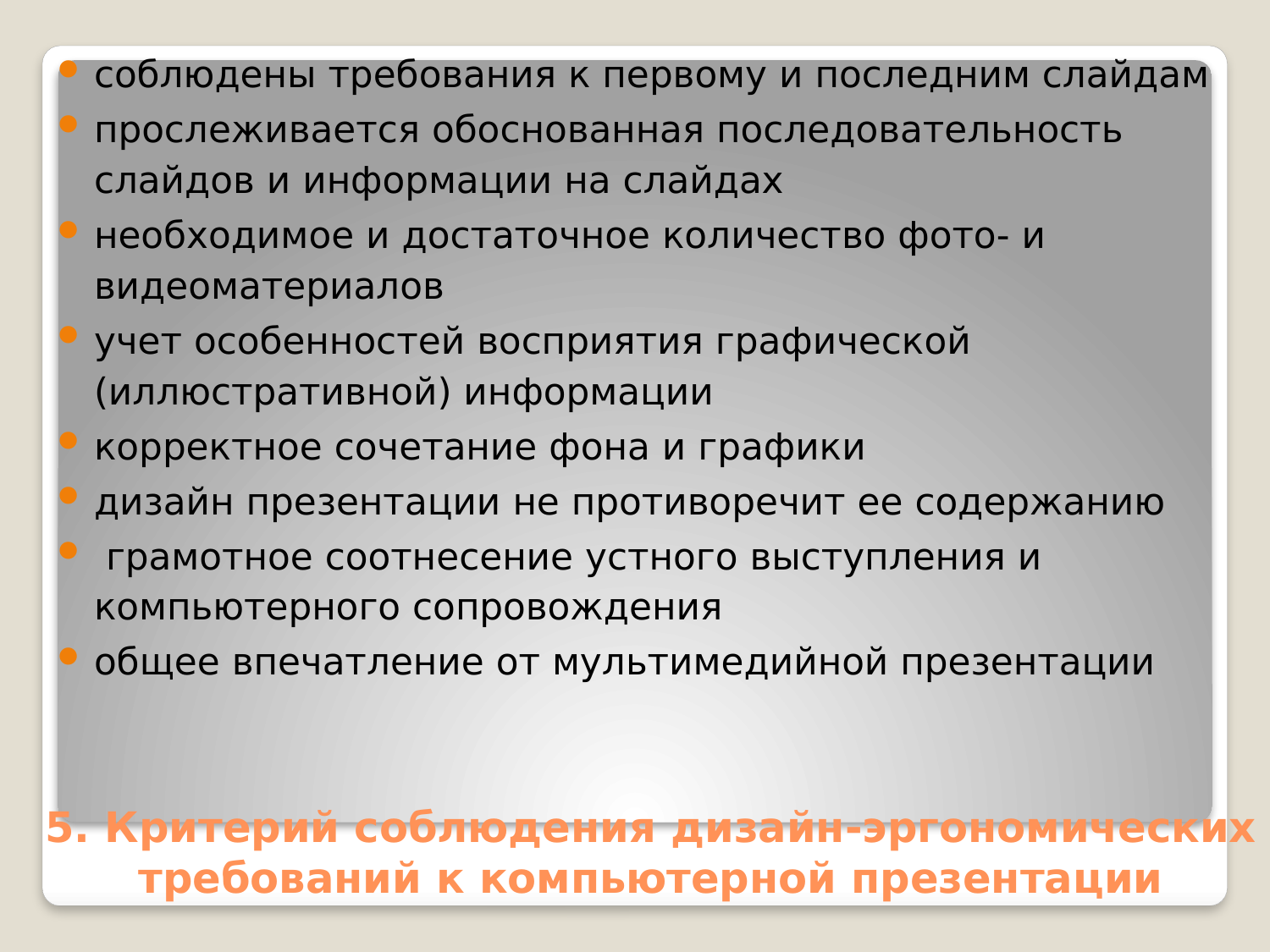

соблюдены требования к первому и последним слайдам
прослеживается обоснованная последовательность слайдов и информации на слайдах
необходимое и достаточное количество фото- и видеоматериалов
учет особенностей восприятия графической (иллюстративной) информации
корректное сочетание фона и графики
дизайн презентации не противоречит ее содержанию
 грамотное соотнесение устного выступления и компьютерного сопровождения
общее впечатление от мультимедийной презентации
# 5. Критерий соблюдения дизайн-эргономических требований к компьютерной презентации